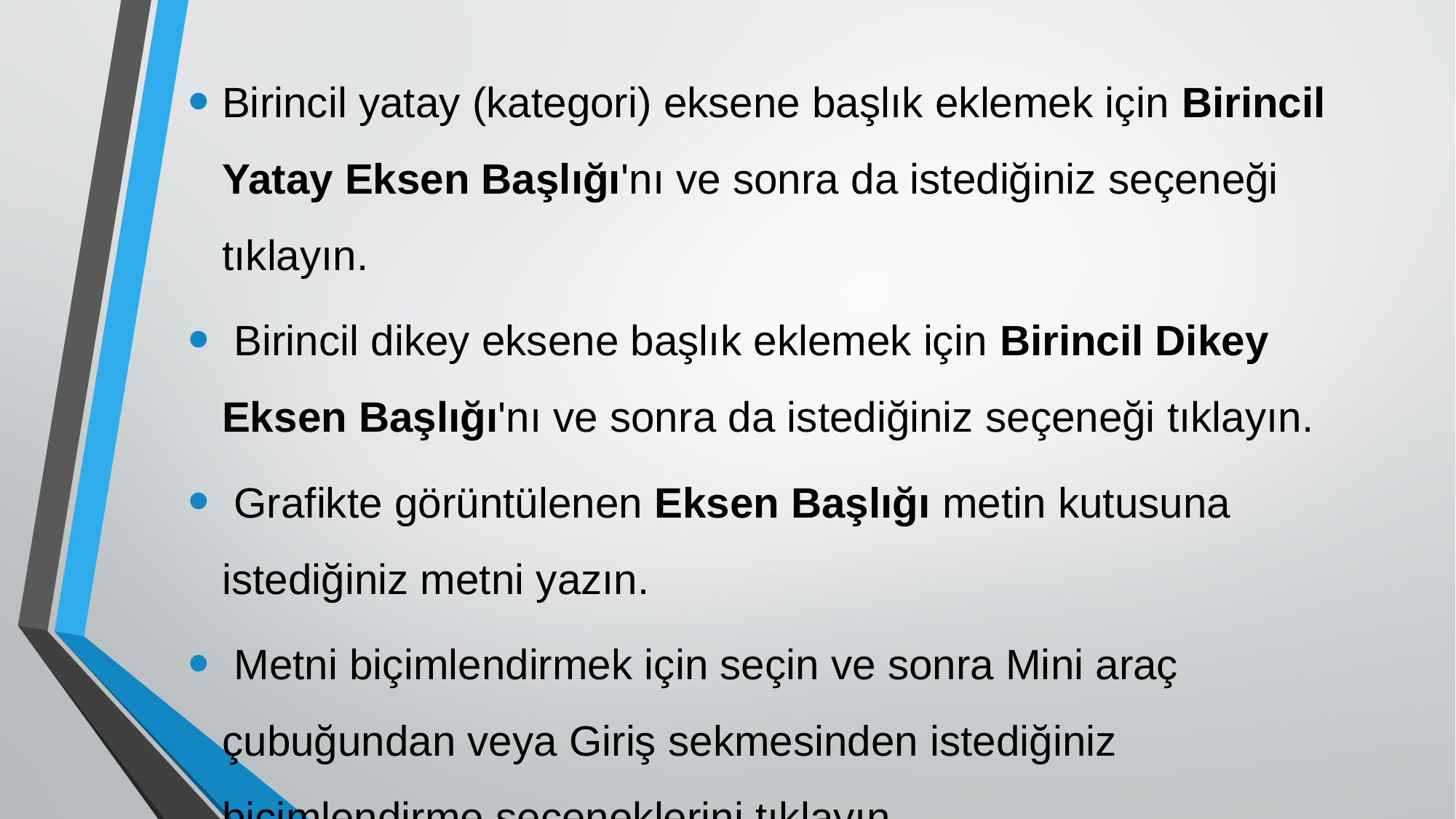

Birincil yatay (kategori) eksene başlık eklemek için Birincil Yatay Eksen Başlığı'nı ve sonra da istediğiniz seçeneği tıklayın.
 Birincil dikey eksene başlık eklemek için Birincil Dikey Eksen Başlığı'nı ve sonra da istediğiniz seçeneği tıklayın.
 Grafikte görüntülenen Eksen Başlığı metin kutusuna istediğiniz metni yazın.
 Metni biçimlendirmek için seçin ve sonra Mini araç çubuğundan veya Giriş sekmesinden istediğiniz biçimlendirme seçeneklerini tıklayın.